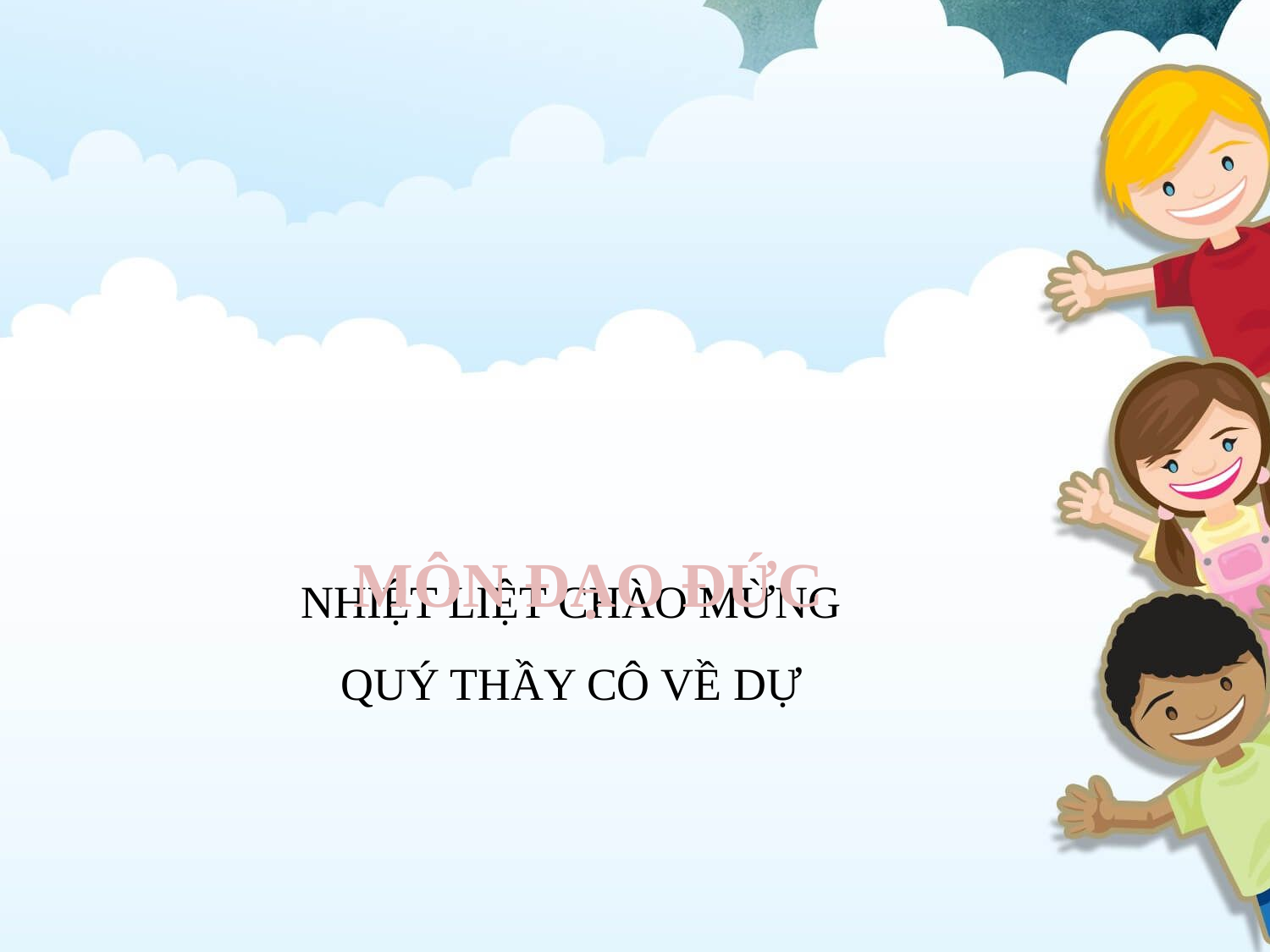

NHIỆT LIỆT CHÀO MỪNG
QUÝ THẦY CÔ VỀ DỰ
MÔN ĐẠO ĐỨC